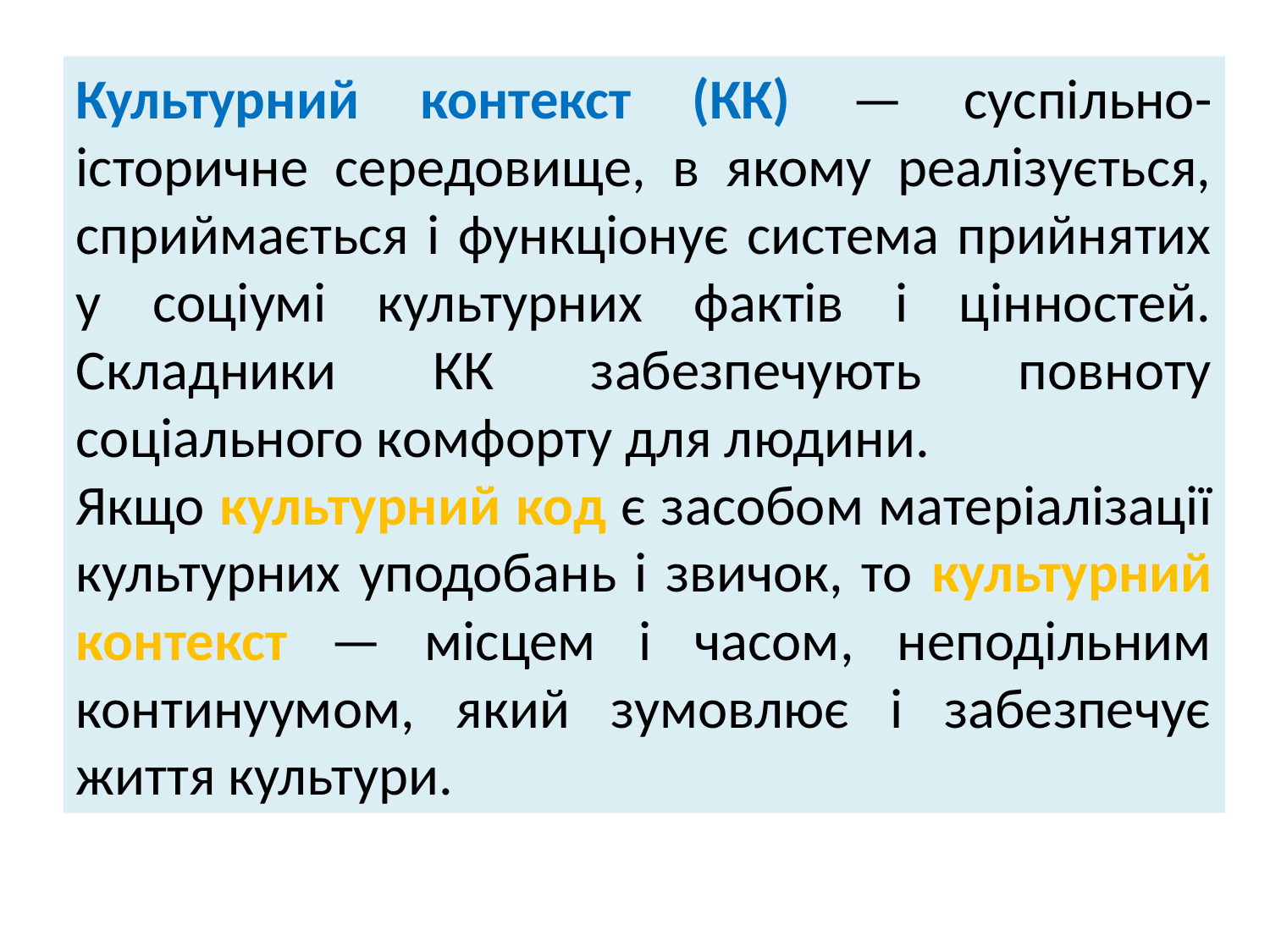

#
Культурний контекст (КК) — суспільно-історичне середовище, в якому реалізується, сприймається і функціонує система прийнятих у соціумі культурних фактів і цінностей. Складники КК забезпечують повноту соціального комфорту для людини.
Якщо культурний код є засобом матеріалізації культурних уподобань і звичок, то культурний контекст — місцем і часом, неподільним континуумом, який зумовлює і забезпечує життя культури.